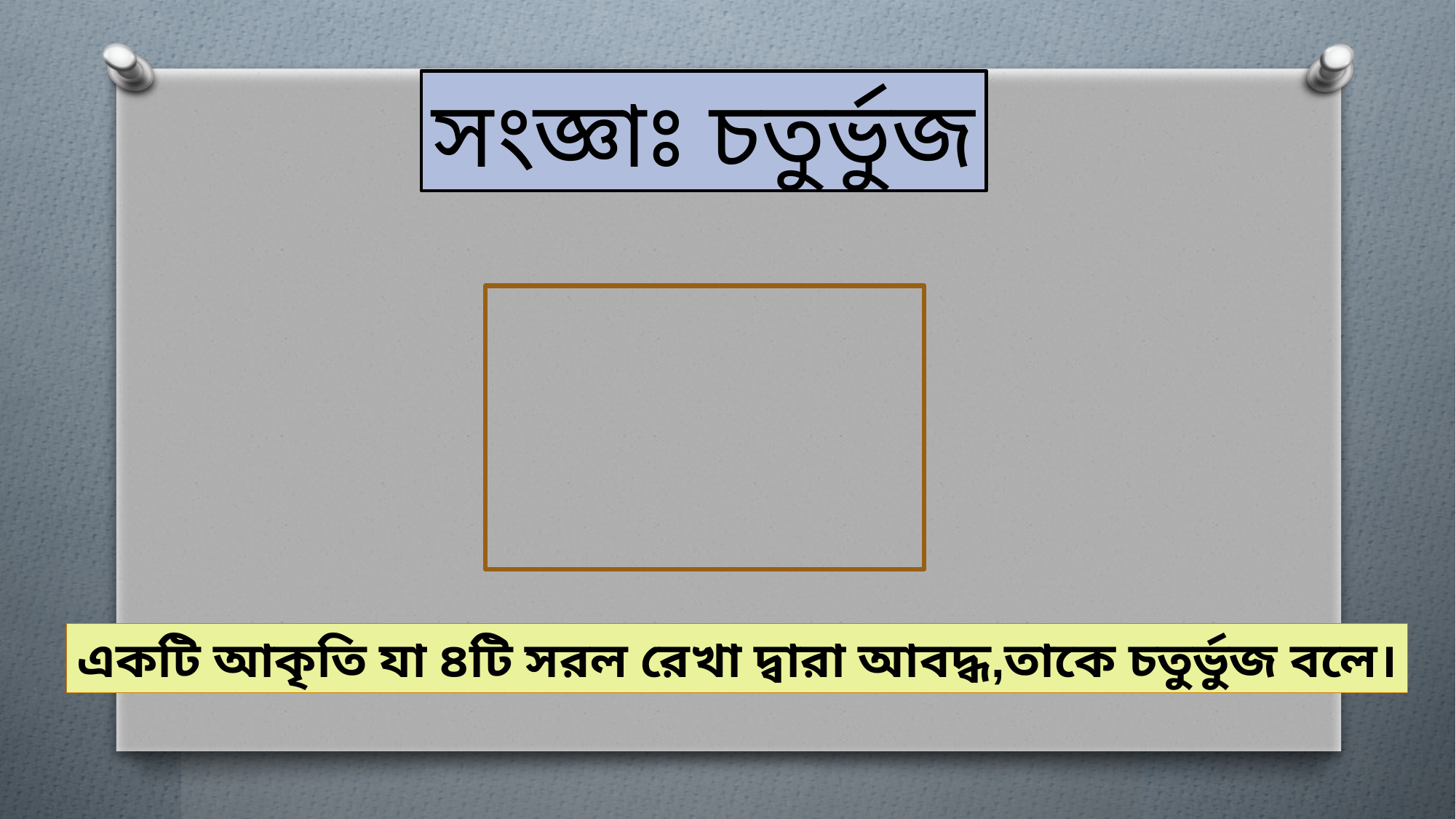

সংজ্ঞাঃ চতুর্ভুজ

একটি আকৃতি যা ৪টি সরল রেখা দ্বারা আবদ্ধ,তাকে চতুর্ভুজ বলে।